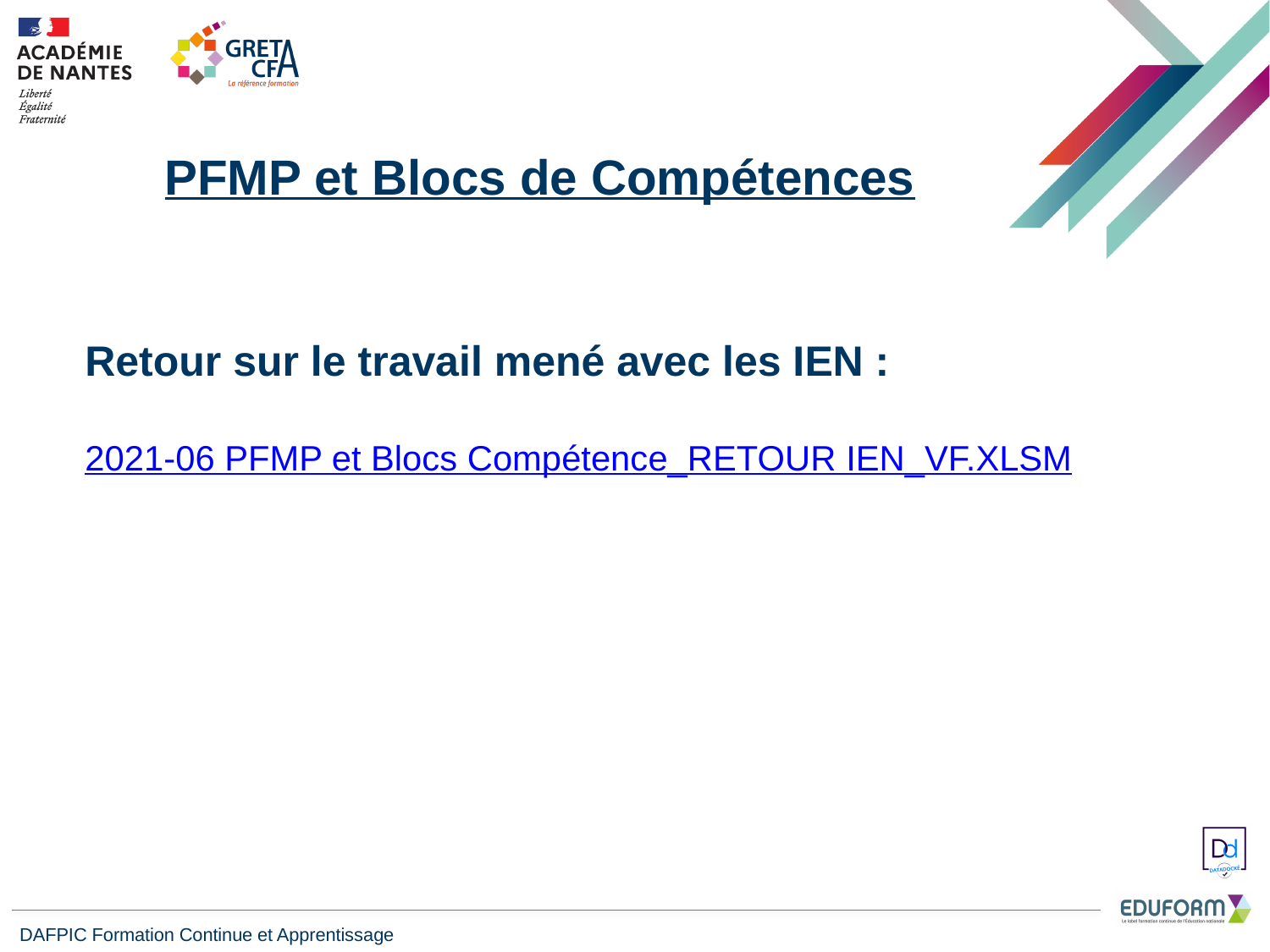

PFMP et Blocs de Compétences

Retour sur le travail mené avec les IEN :

2021-06 PFMP et Blocs Compétence_RETOUR IEN_VF.XLSM

DAFPIC Formation Continue et Apprentissage